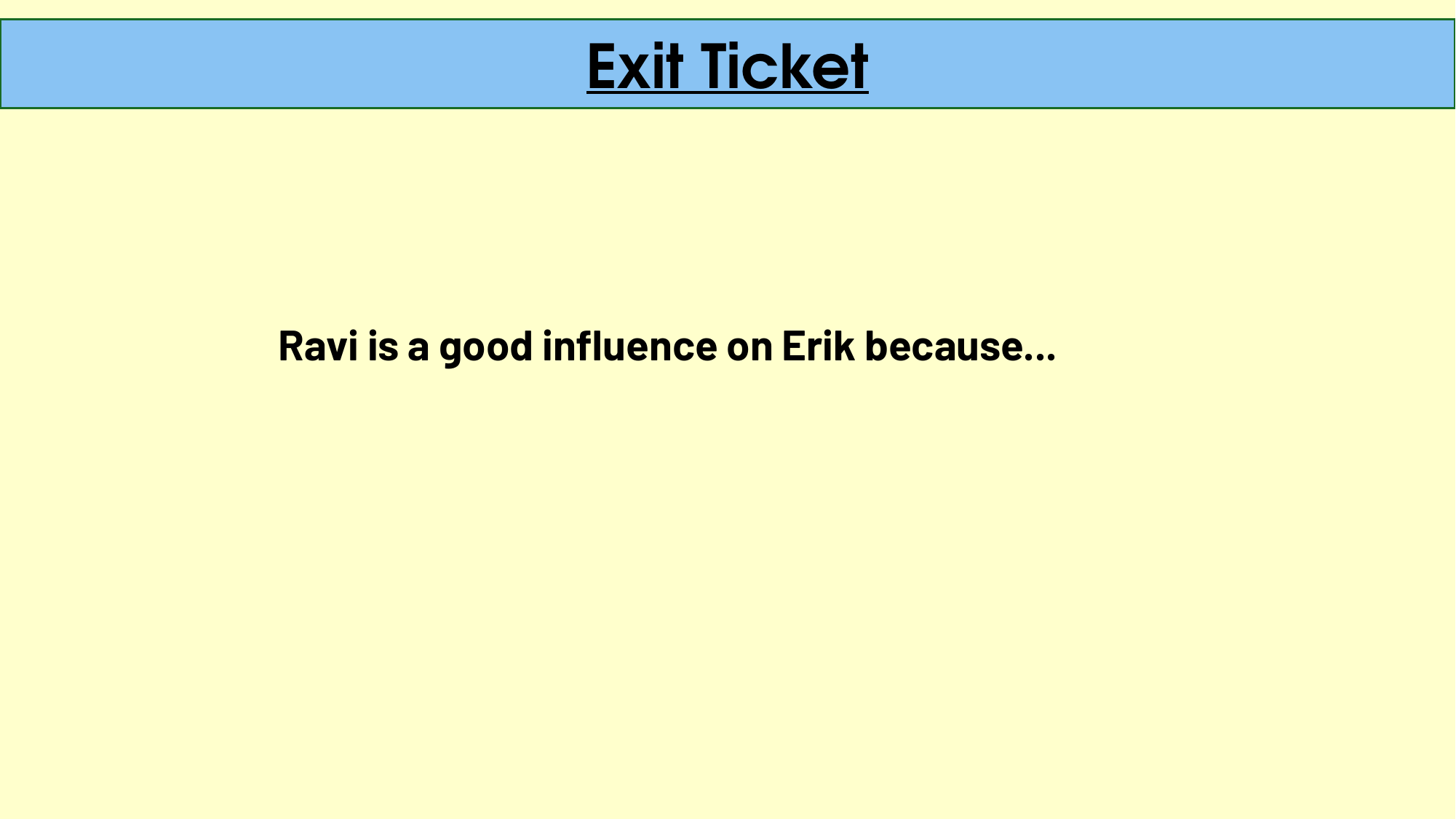

Exit Ticket

Ravi is a good influence on Erik because...